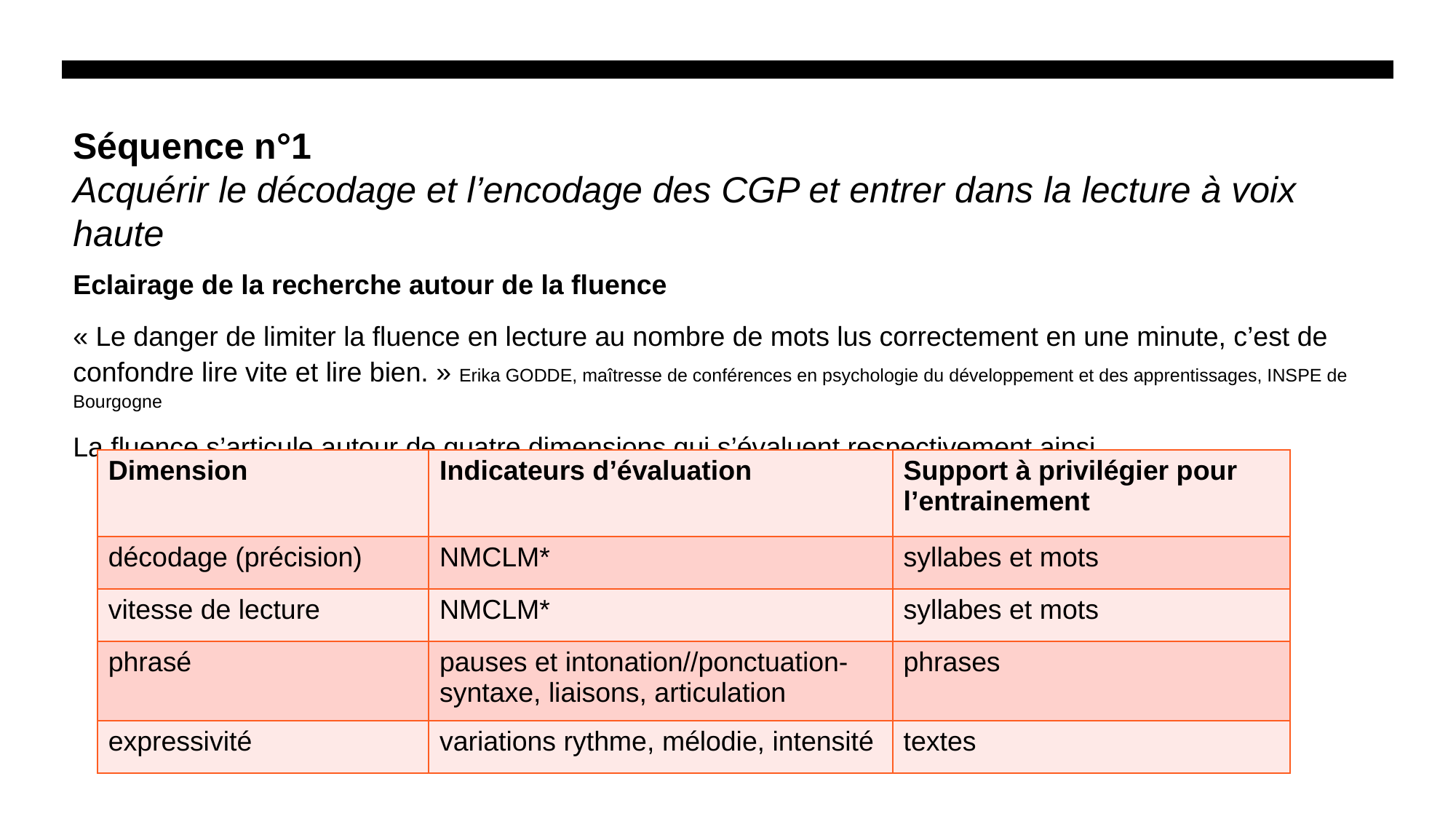

# Séquence n°1 Acquérir le décodage et l’encodage des CGP et entrer dans la lecture à voix haute
Eclairage de la recherche autour de la fluence
« Le danger de limiter la fluence en lecture au nombre de mots lus correctement en une minute, c’est de confondre lire vite et lire bien. » Erika GODDE, maîtresse de conférences en psychologie du développement et des apprentissages, INSPE de Bourgogne
La fluence s’articule autour de quatre dimensions qui s’évaluent respectivement ainsi

| Dimension | Indicateurs d’évaluation | Support à privilégier pour l’entrainement |
| --- | --- | --- |
| décodage (précision) | NMCLM\* | syllabes et mots |
| vitesse de lecture | NMCLM\* | syllabes et mots |
| phrasé | pauses et intonation//ponctuation-syntaxe, liaisons, articulation | phrases |
| expressivité | variations rythme, mélodie, intensité | textes |